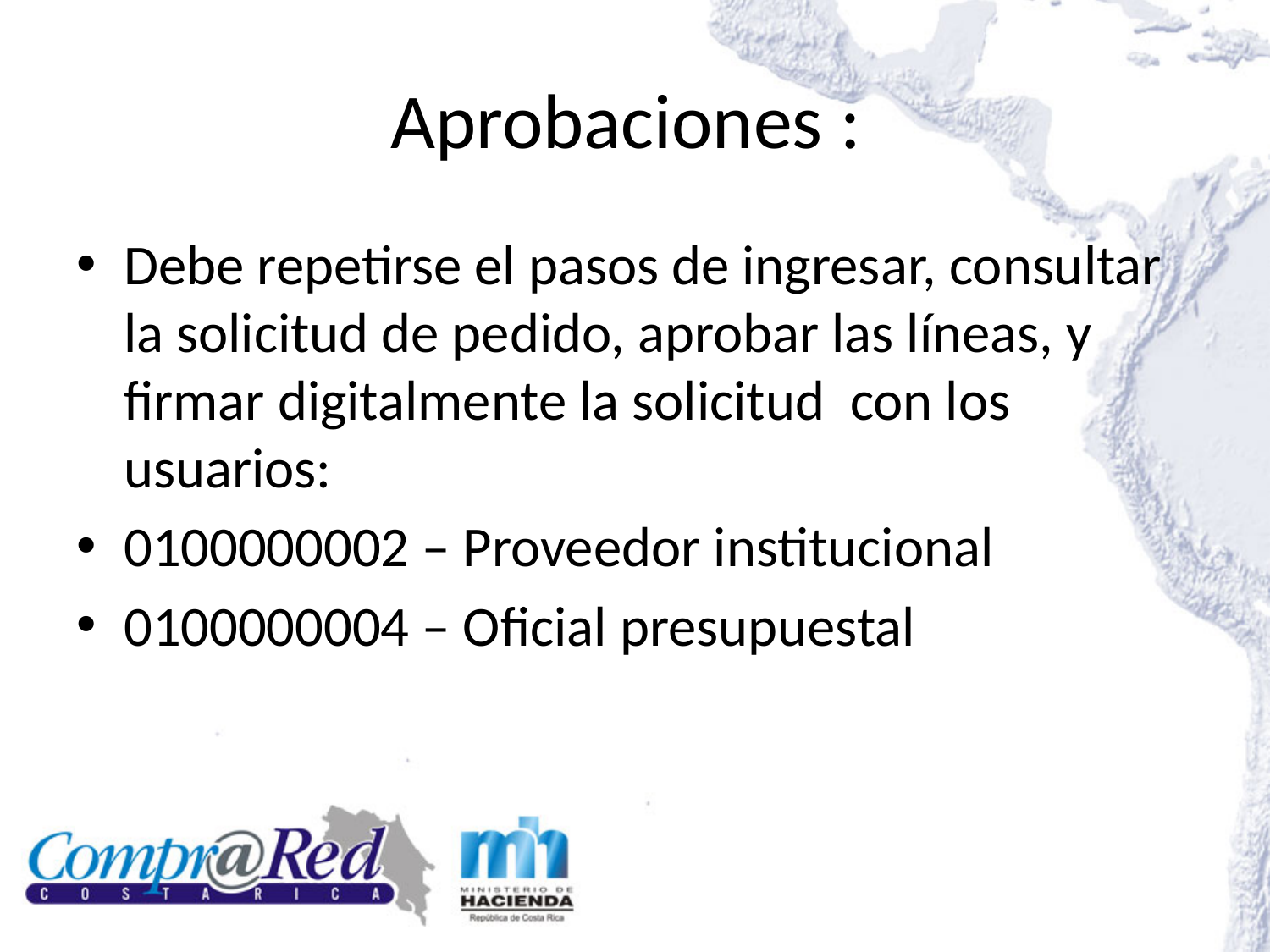

# Aprobaciones :
Debe repetirse el pasos de ingresar, consultar la solicitud de pedido, aprobar las líneas, y firmar digitalmente la solicitud  con los usuarios:
0100000002 – Proveedor institucional
0100000004 – Oficial presupuestal